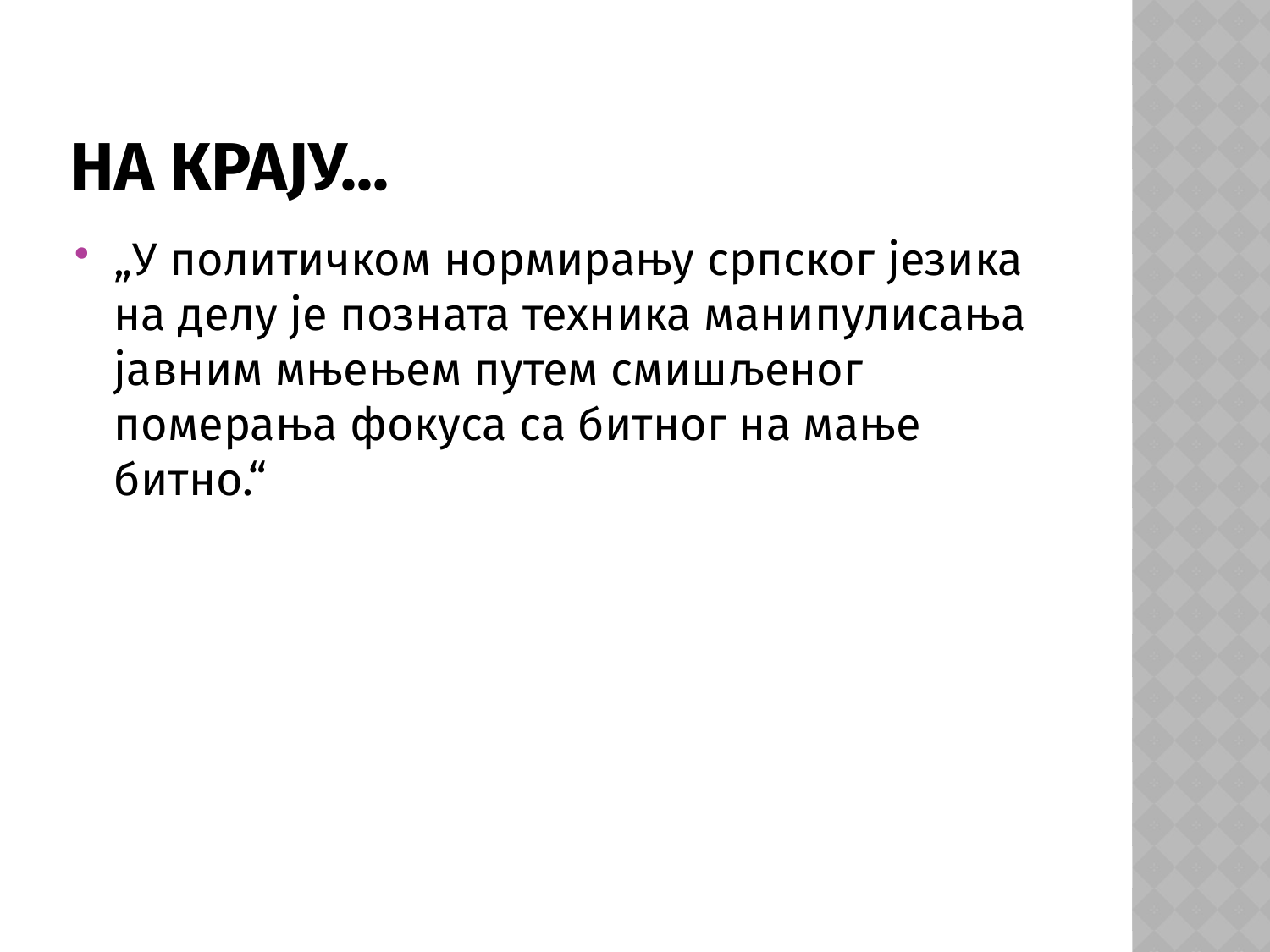

# на крају...
„У политичком нормирању српског језика на делу је позната техника манипулисања јавним мњењем путем смишљеног померања фокуса са битног на мање битно.“